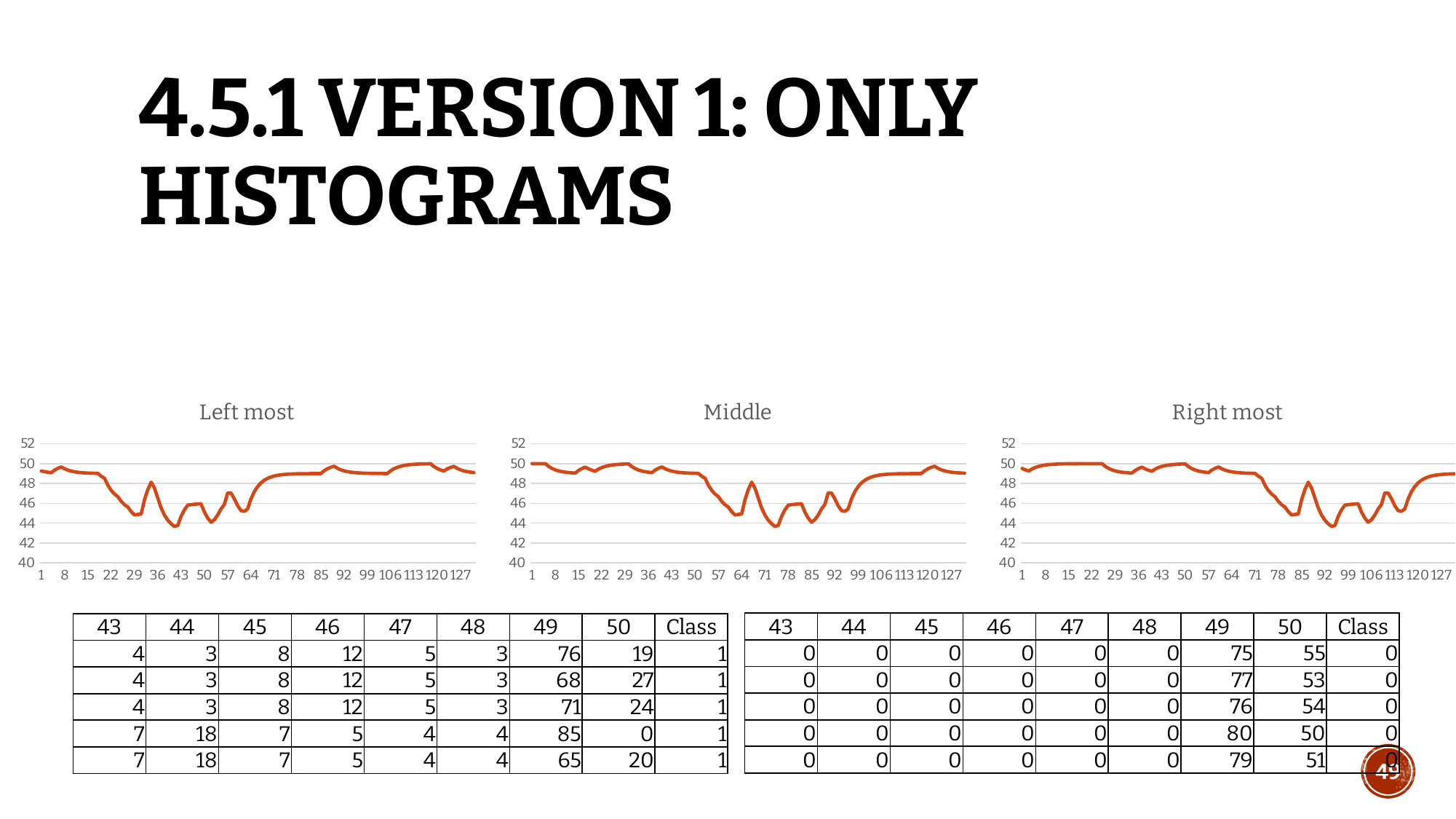

# 4.5.1 Version 1: Only Histograms

### Chart: Left most

| Category |  |
|---|---|

### Chart: Middle

| Category |  |
|---|---|

### Chart: Right most

| Category |  |
|---|---|
| 43 | 44 | 45 | 46 | 47 | 48 | 49 | 50 | Class |
| --- | --- | --- | --- | --- | --- | --- | --- | --- |
| 0 | 0 | 0 | 0 | 0 | 0 | 75 | 55 | 0 |
| 0 | 0 | 0 | 0 | 0 | 0 | 77 | 53 | 0 |
| 0 | 0 | 0 | 0 | 0 | 0 | 76 | 54 | 0 |
| 0 | 0 | 0 | 0 | 0 | 0 | 80 | 50 | 0 |
| 0 | 0 | 0 | 0 | 0 | 0 | 79 | 51 | 0 |
| 43 | 44 | 45 | 46 | 47 | 48 | 49 | 50 | Class |
| --- | --- | --- | --- | --- | --- | --- | --- | --- |
| 4 | 3 | 8 | 12 | 5 | 3 | 76 | 19 | 1 |
| 4 | 3 | 8 | 12 | 5 | 3 | 68 | 27 | 1 |
| 4 | 3 | 8 | 12 | 5 | 3 | 71 | 24 | 1 |
| 7 | 18 | 7 | 5 | 4 | 4 | 85 | 0 | 1 |
| 7 | 18 | 7 | 5 | 4 | 4 | 65 | 20 | 1 |
49